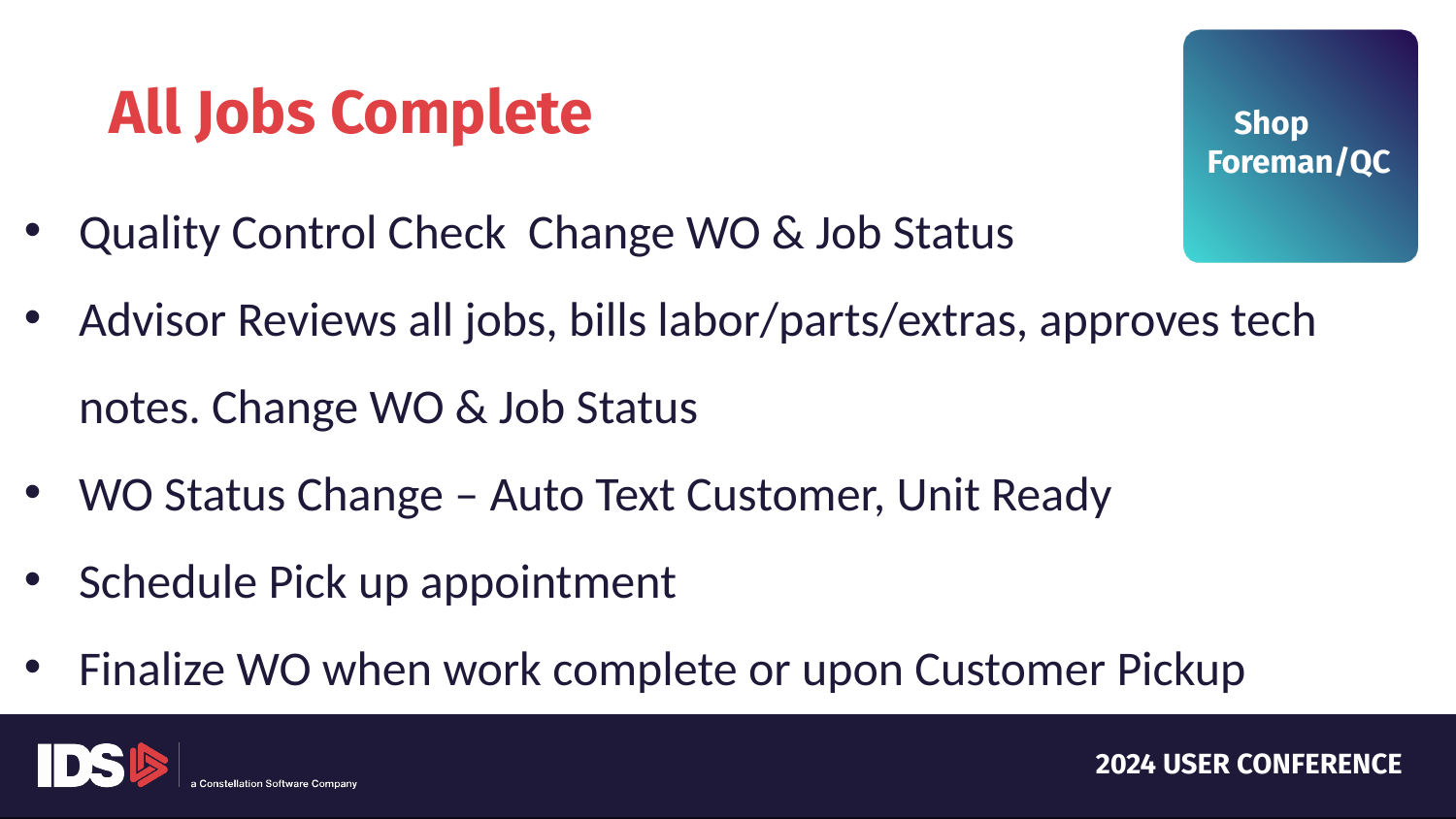

Shop Foreman/QC
All Jobs Complete
Quality Control Check  Change WO & Job Status
Advisor Reviews all jobs, bills labor/parts/extras, approves tech notes. Change WO & Job Status
WO Status Change – Auto Text Customer, Unit Ready
Schedule Pick up appointment
Finalize WO when work complete or upon Customer Pickup